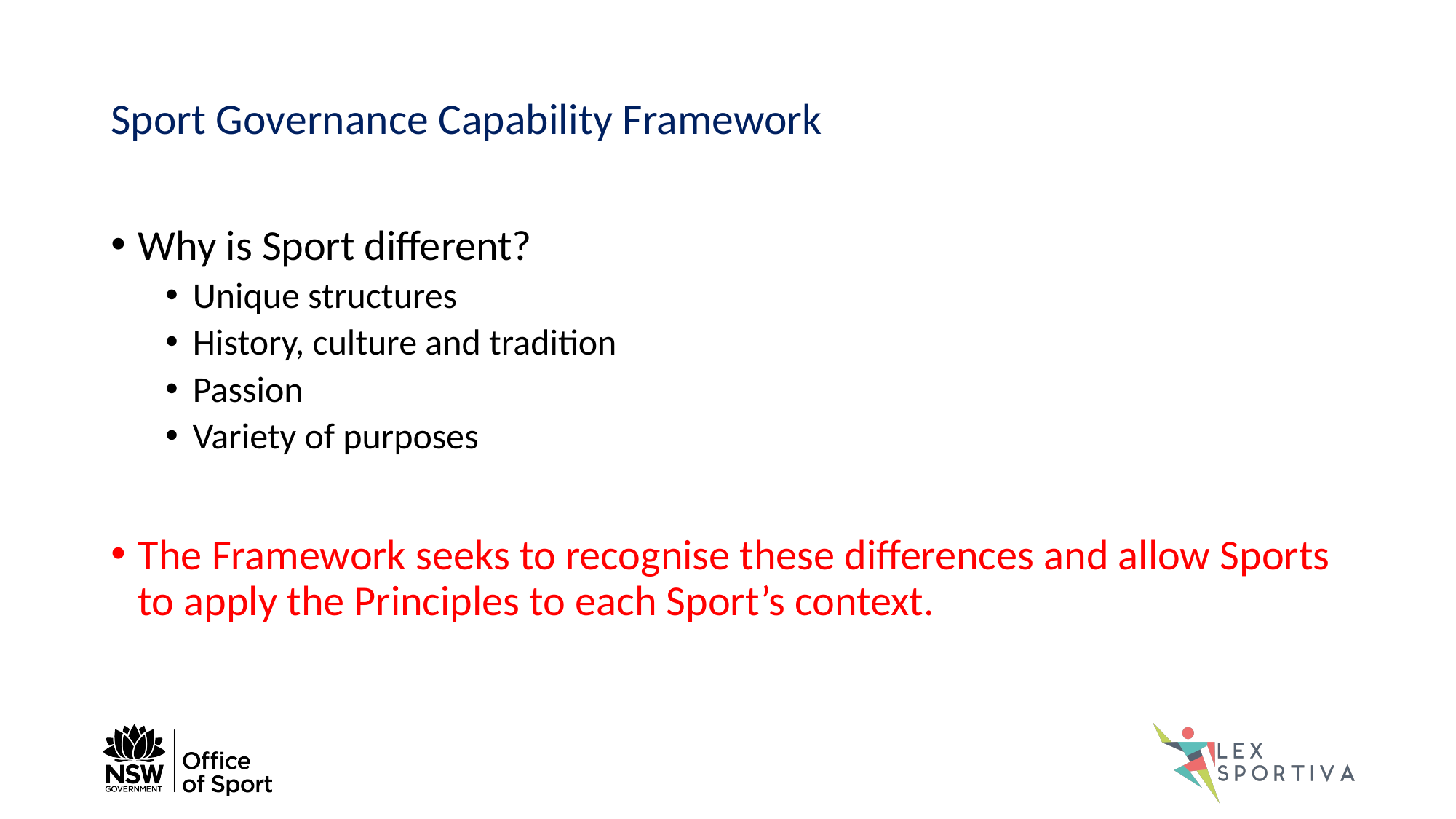

# Sport Governance Capability Framework
Why is Sport different?
Unique structures
History, culture and tradition
Passion
Variety of purposes

The Framework seeks to recognise these differences and allow Sports to apply the Principles to each Sport’s context.